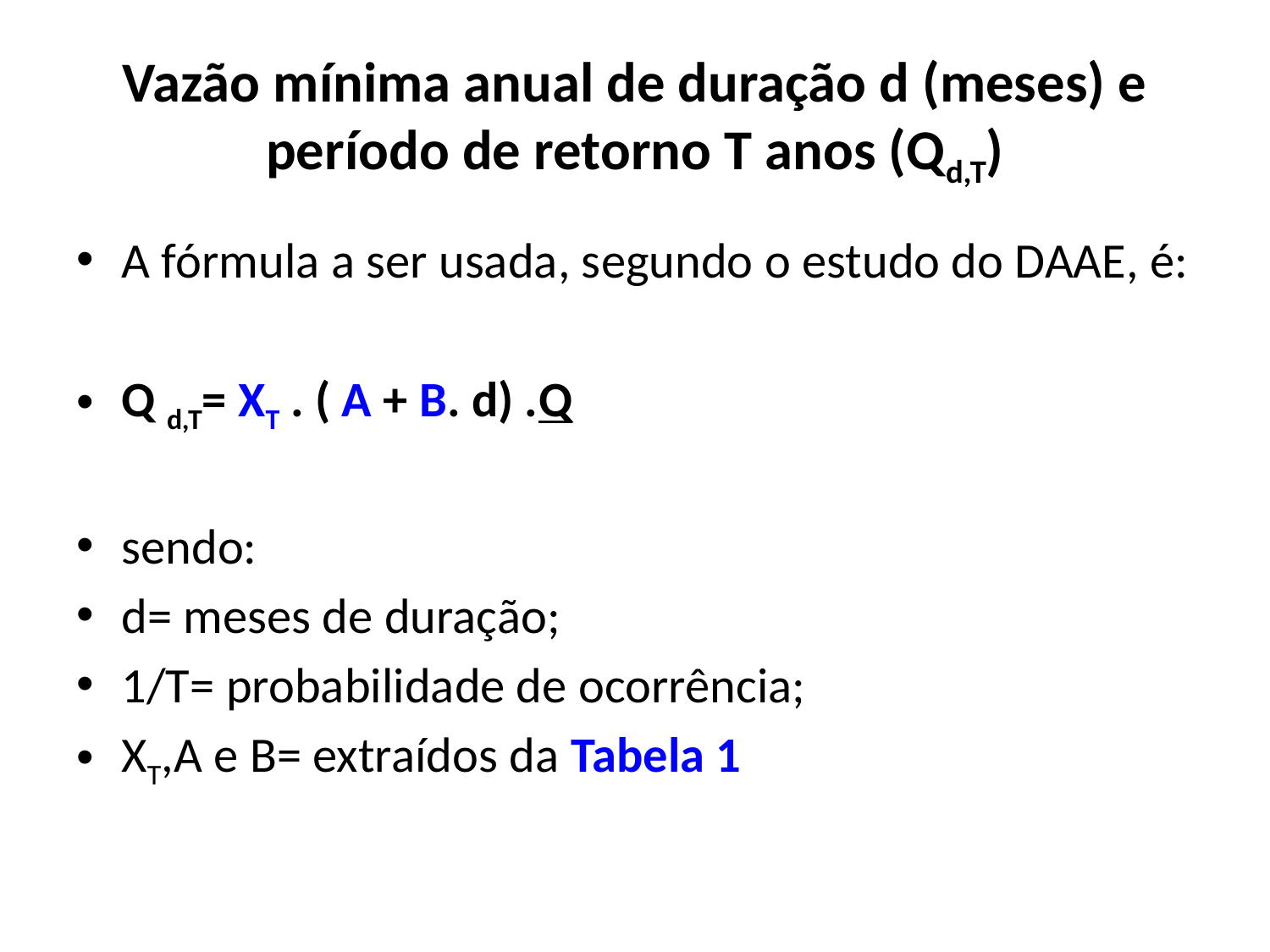

# Vazão mínima anual de duração d (meses) e período de retorno T anos (Qd,T)
A fórmula a ser usada, segundo o estudo do DAAE, é:

Q d,T= XT . ( A + B. d) .Q

sendo:
d= meses de duração;
1/T= probabilidade de ocorrência;
XT,A e B= extraídos da Tabela 1